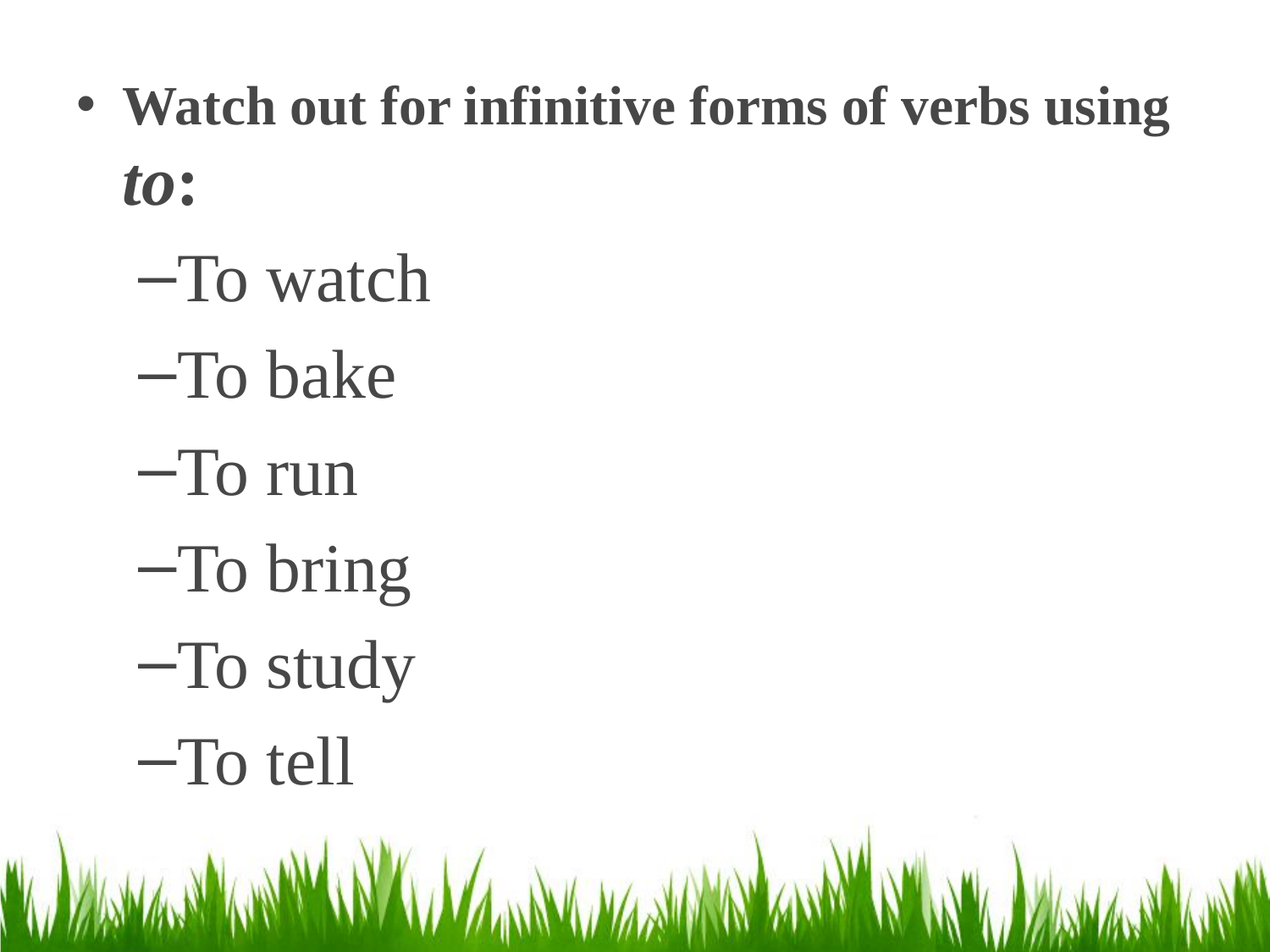

Watch out for infinitive forms of verbs using to:
To watch
To bake
To run
To bring
To study
To tell